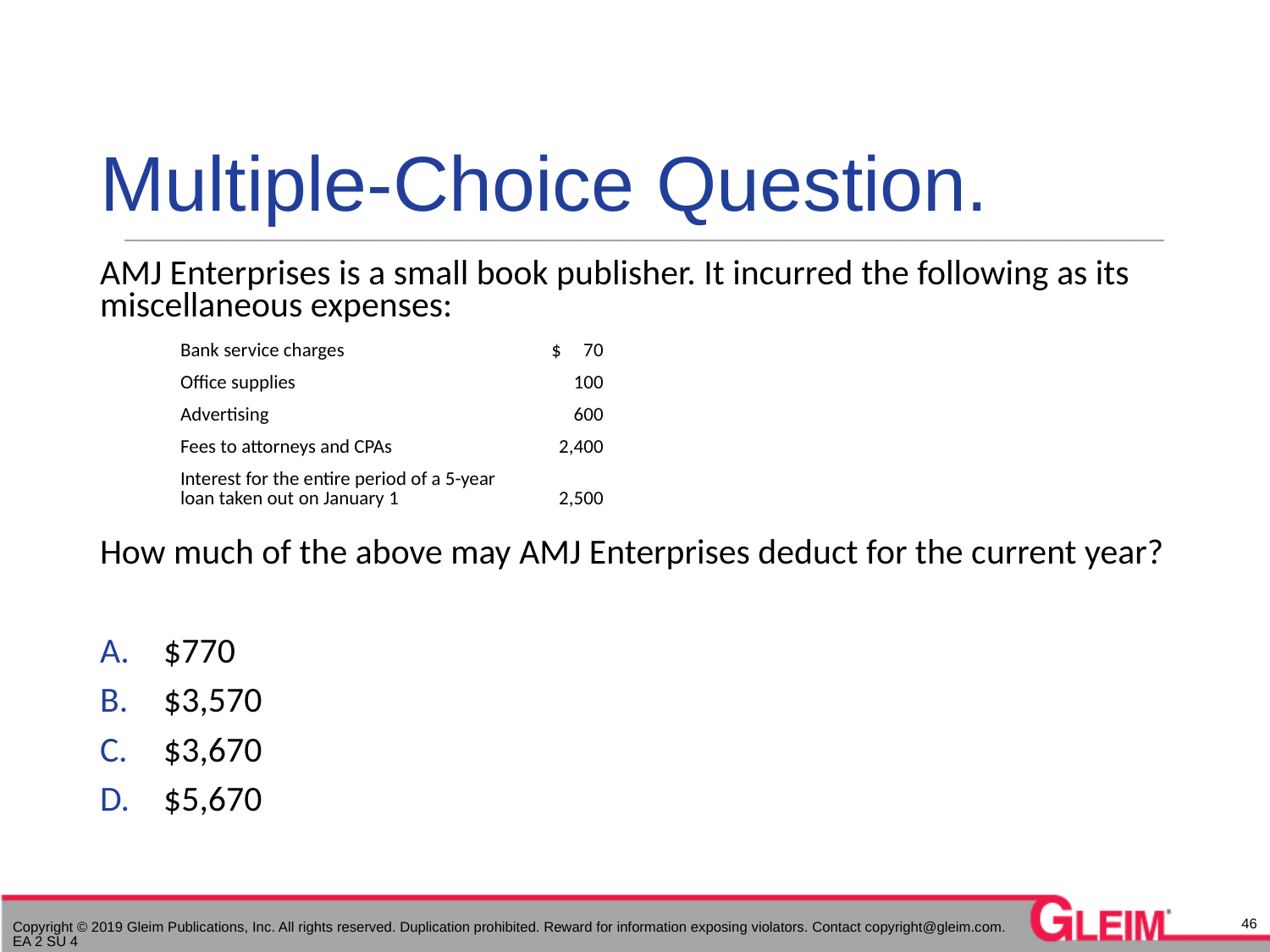

# Multiple-Choice Question.
AMJ Enterprises is a small book publisher. It incurred the following as its miscellaneous expenses:

How much of the above may AMJ Enterprises deduct for the current year?

$770
$3,570
$3,670
$5,670
| Bank service charges | $ 70 |
| --- | --- |
| Office supplies | 100 |
| Advertising | 600 |
| Fees to attorneys and CPAs | 2,400 |
| Interest for the entire period of a 5-year loan taken out on January 1 | 2,500 |
46
Copyright © 2019 Gleim Publications, Inc. All rights reserved. Duplication prohibited. Reward for information exposing violators. Contact copyright@gleim.com.  EA 2 SU 4